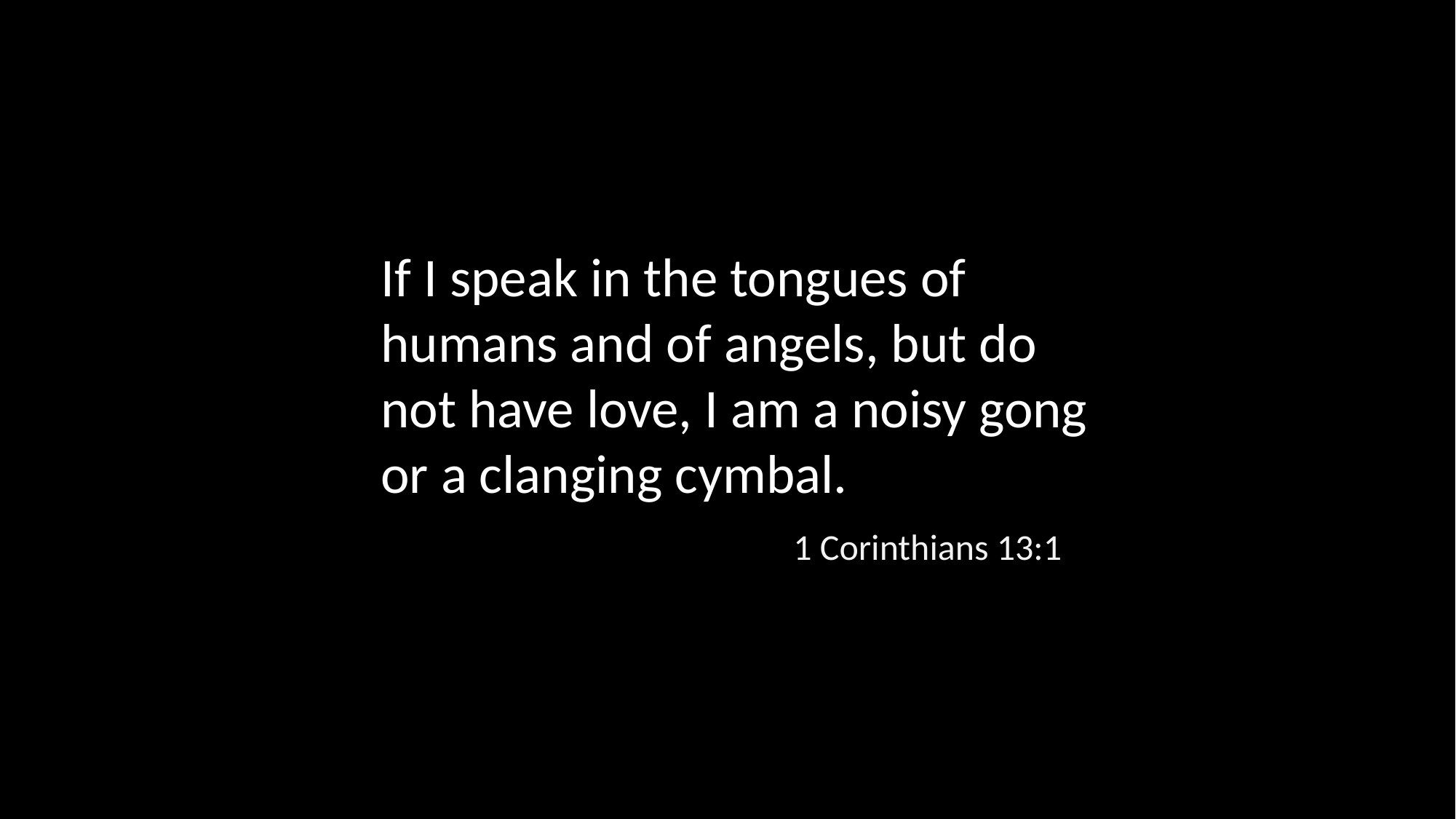

If I speak in the tongues of humans and of angels, but do not have love, I am a noisy gong or a clanging cymbal.
1 Corinthians 13:1